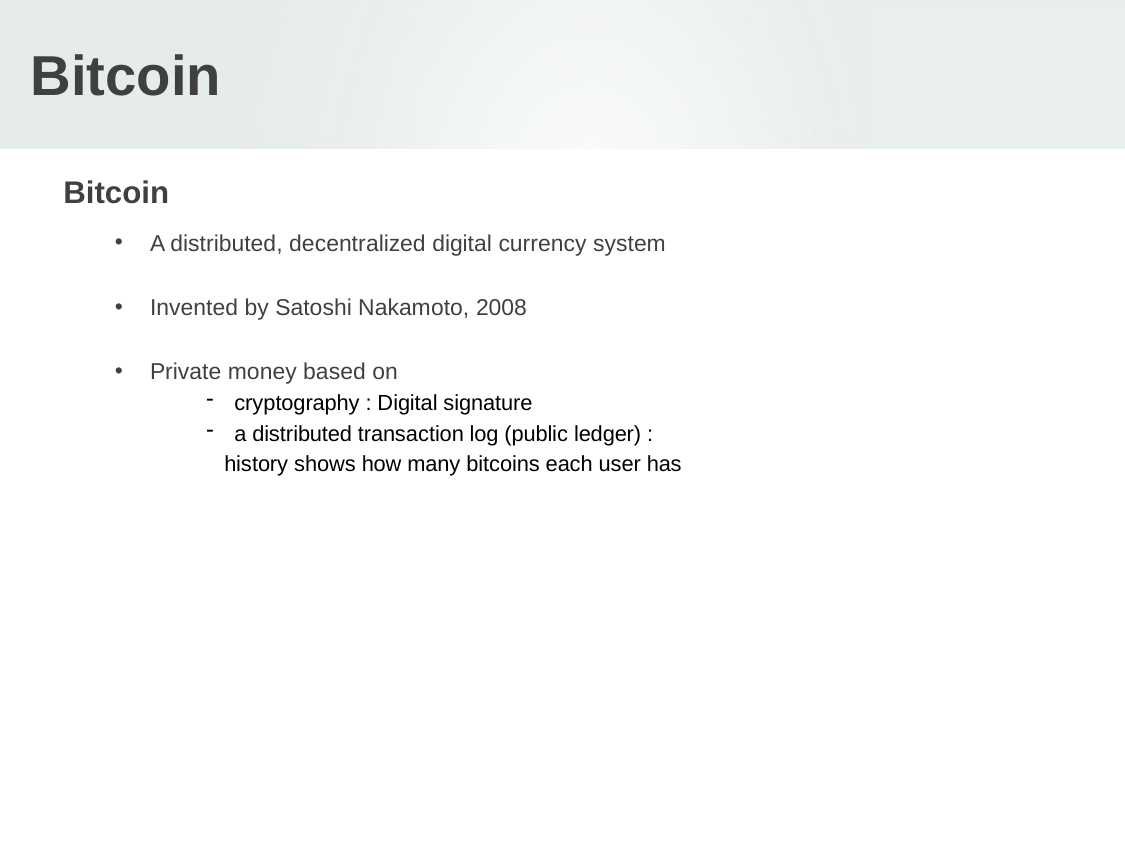

# Bitcoin
Bitcoin
A distributed, decentralized digital currency system

Invented by Satoshi Nakamoto, 2008

Private money based on
cryptography : Digital signature
a distributed transaction log (public ledger) :
   history shows how many bitcoins each user has